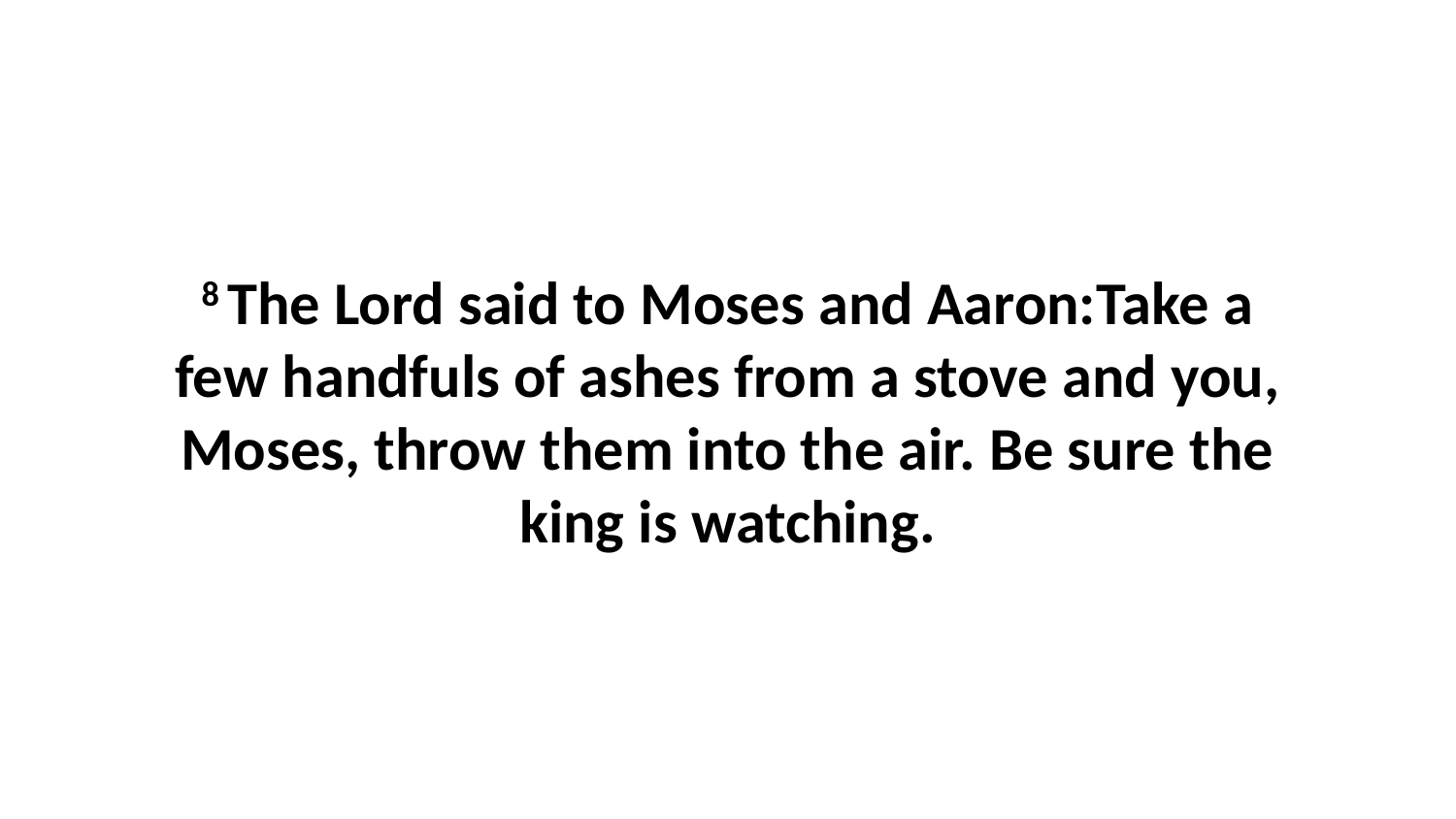

8 The Lord said to Moses and Aaron:Take a few handfuls of ashes from a stove and you, Moses, throw them into the air. Be sure the king is watching.